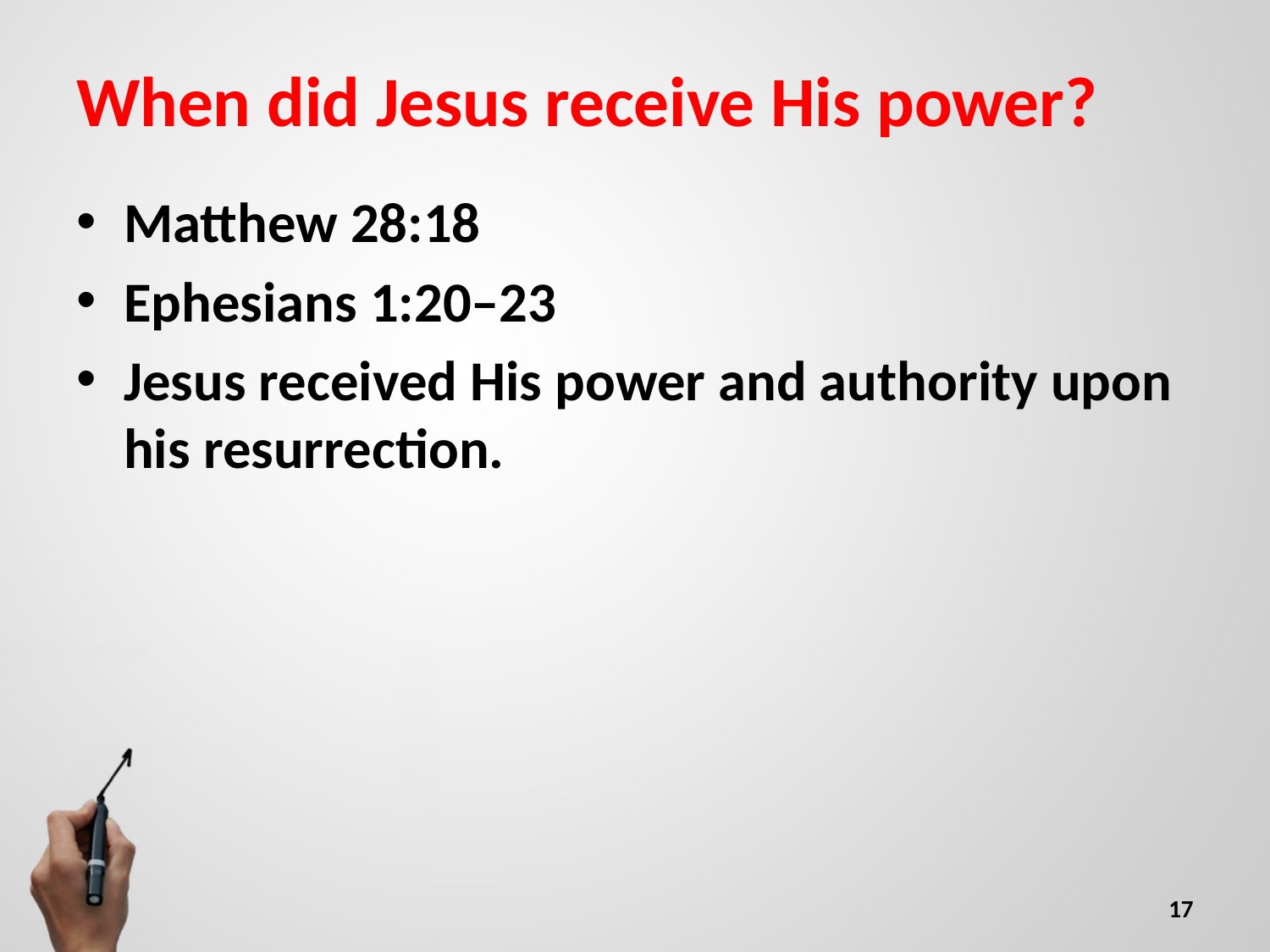

# When did Jesus receive His power?
Matthew 28:18
Ephesians 1:20–23
Jesus received His power and authority upon his resurrection.
17